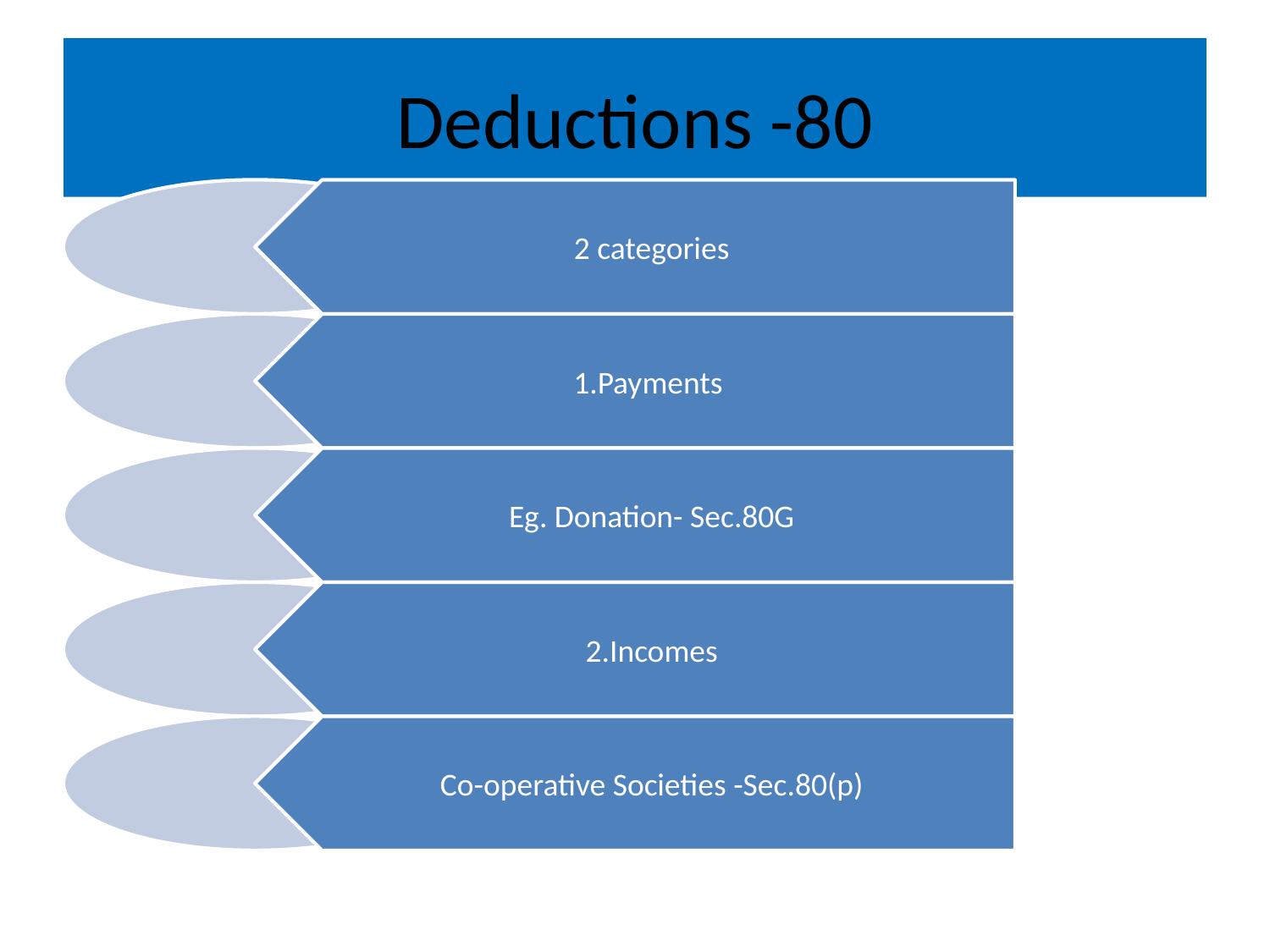

# Deductions -80
2 categories
1.Payments
Eg. Donation- Sec.80G
2.Incomes
Co-operative Societies -Sec.80(p)